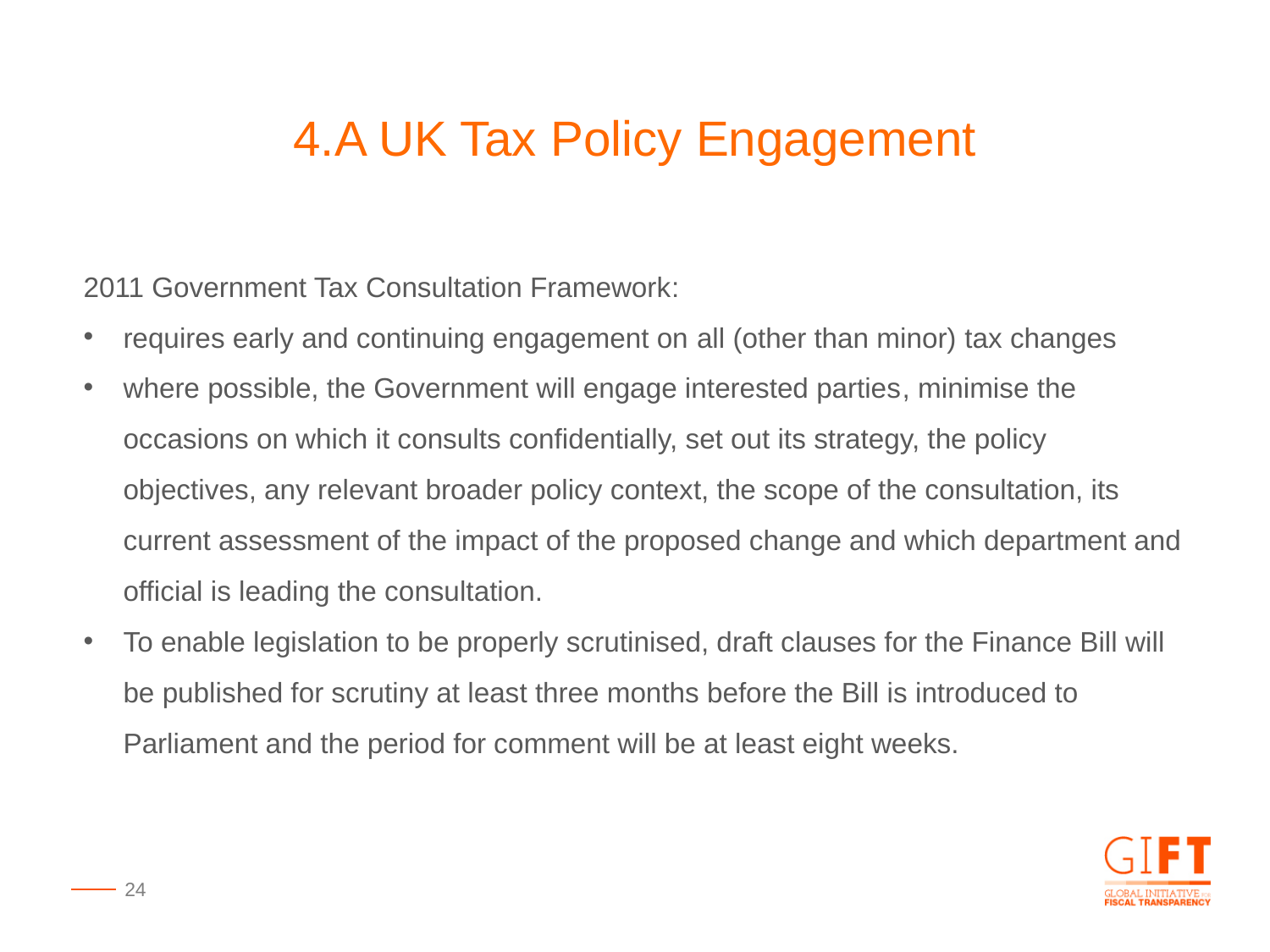

4.A UK Tax Policy Engagement
2011 Government Tax Consultation Framework:
requires early and continuing engagement on all (other than minor) tax changes
where possible, the Government will engage interested parties, minimise the occasions on which it consults confidentially, set out its strategy, the policy objectives, any relevant broader policy context, the scope of the consultation, its current assessment of the impact of the proposed change and which department and official is leading the consultation.
To enable legislation to be properly scrutinised, draft clauses for the Finance Bill will be published for scrutiny at least three months before the Bill is introduced to Parliament and the period for comment will be at least eight weeks.
24